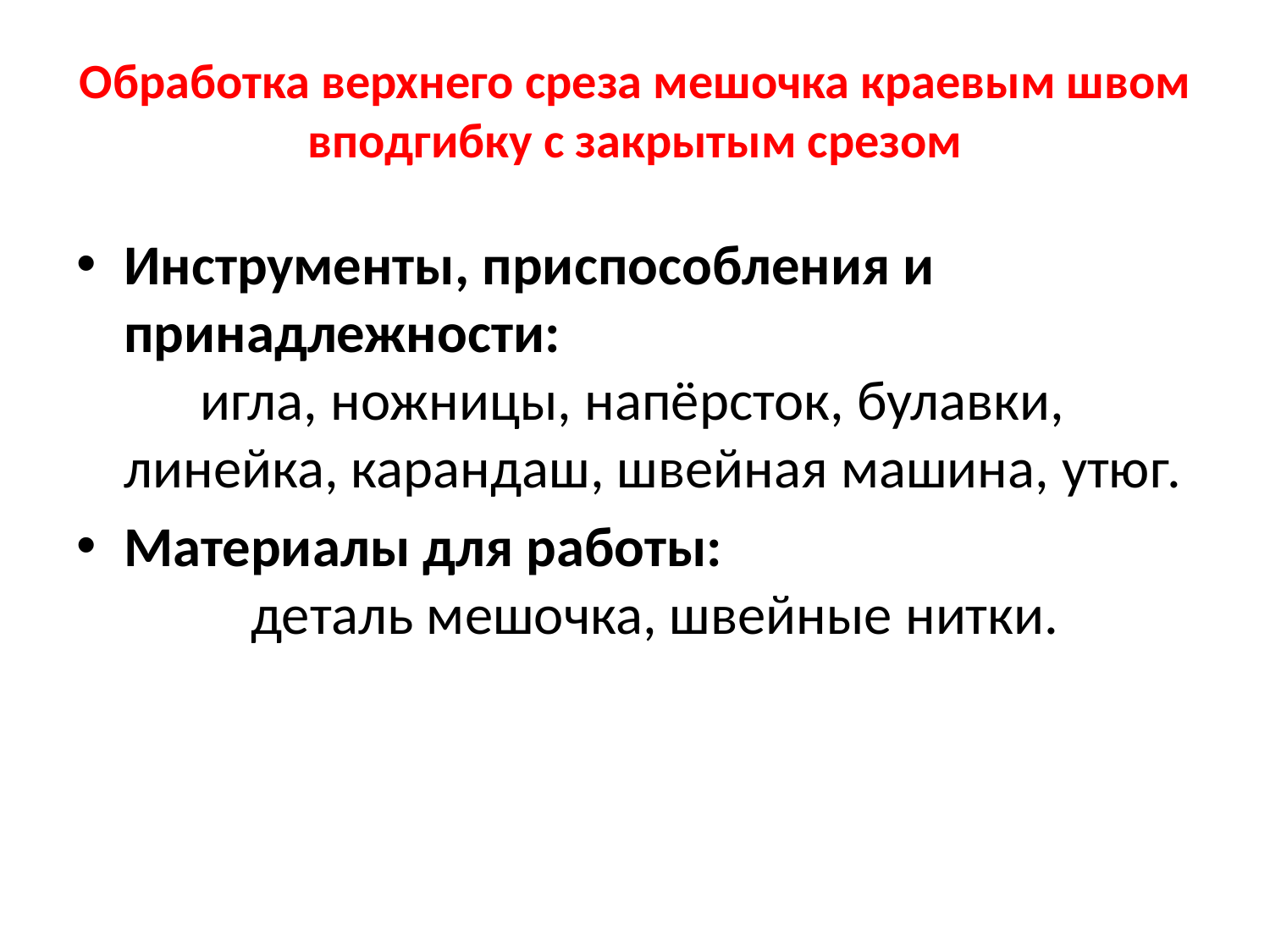

# Обработка верхнего среза мешочка краевым швом вподгибку с закрытым срезом
Инструменты, приспособления и принадлежности:                                                        игла, ножницы, напёрсток, булавки, линейка, карандаш, швейная машина, утюг.
Материалы для работы:                                                деталь мешочка, швейные нитки.